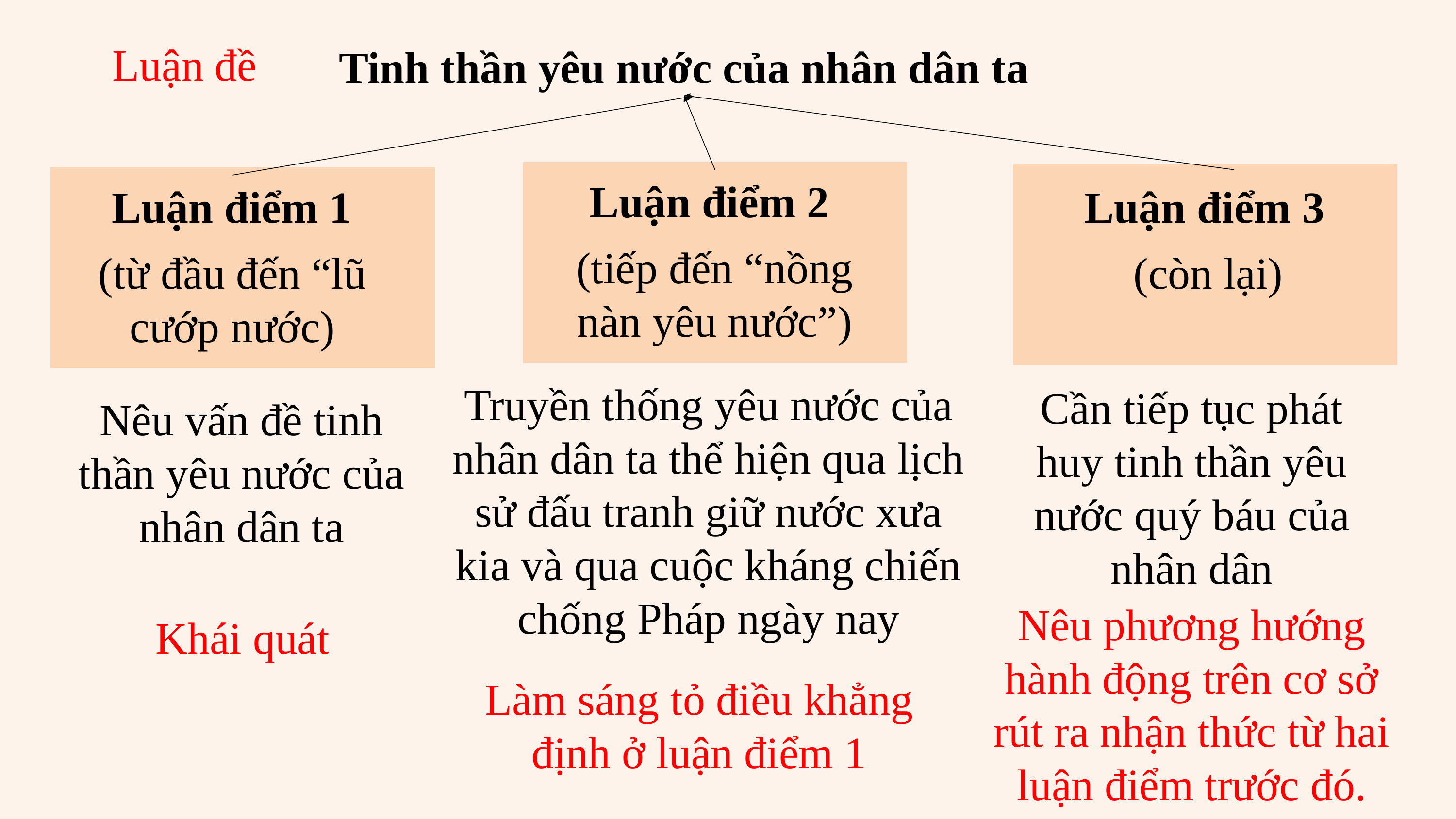

Luận đề
Tinh thần yêu nước của nhân dân ta

Luận điểm 2
(tiếp đến “nồng nàn yêu nước”)

Luận điểm 3
(còn lại)

Luận điểm 1
(từ đầu đến “lũ cướp nước)
Truyền thống yêu nước của nhân dân ta thể hiện qua lịch sử đấu tranh giữ nước xưa kia và qua cuộc kháng chiến chống Pháp ngày nay
Cần tiếp tục phát huy tinh thần yêu nước quý báu của nhân dân
Nêu vấn đề tinh thần yêu nước của nhân dân ta
Nêu phương hướng hành động trên cơ sở rút ra nhận thức từ hai luận điểm trước đó.
Khái quát
Làm sáng tỏ điều khẳng định ở luận điểm 1